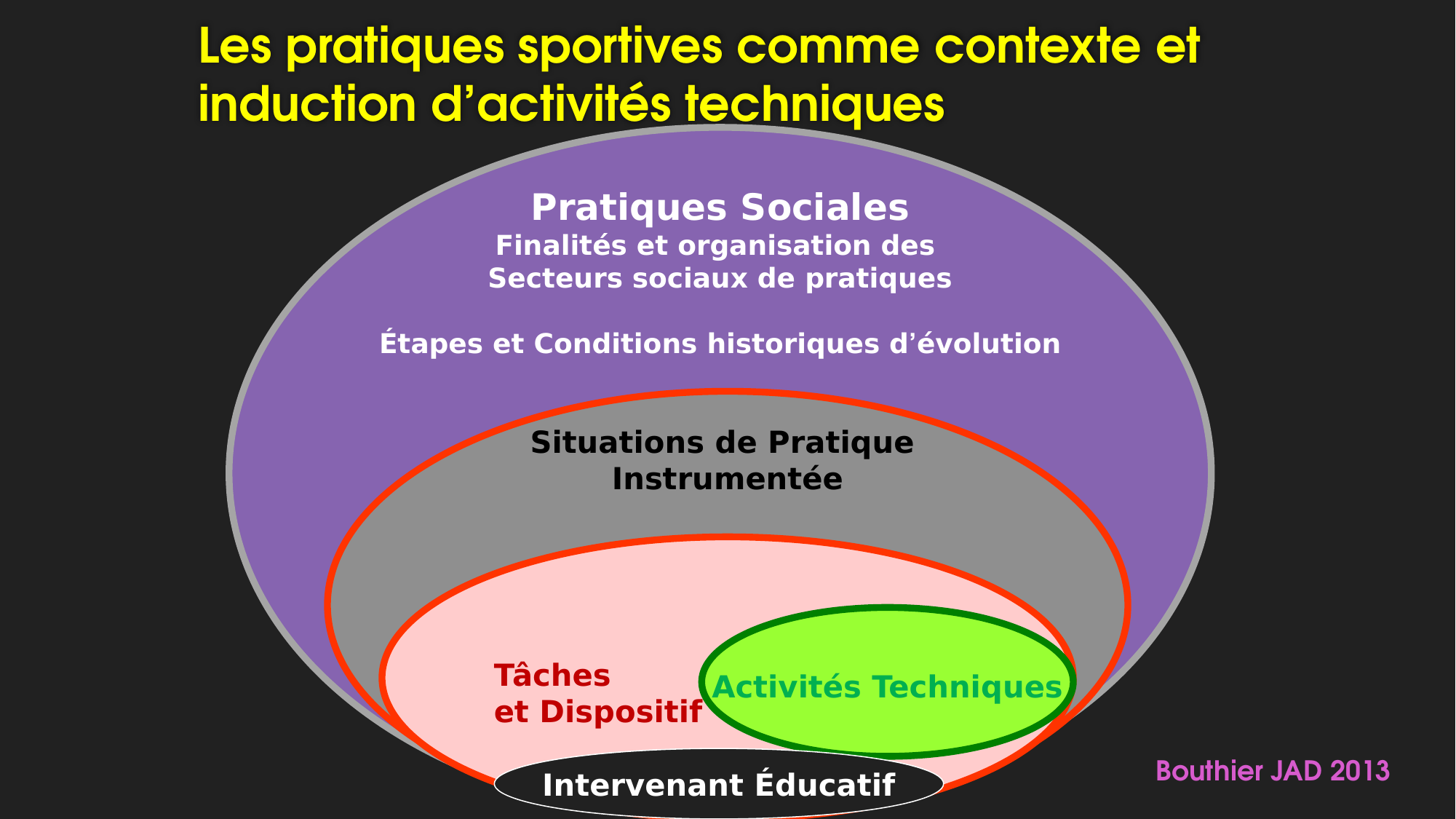

Les pratiques sportives comme contexte et induction d’activités techniques
Pratiques Sociales
Finalités et organisation des
Secteurs sociaux de pratiques

Étapes et Conditions historiques d’évolution

Situations de Pratique
Instrumentée

.

Tâches
et Dispositif

Activités Techniques

Intervenant Éducatif
Bouthier JAD 2013